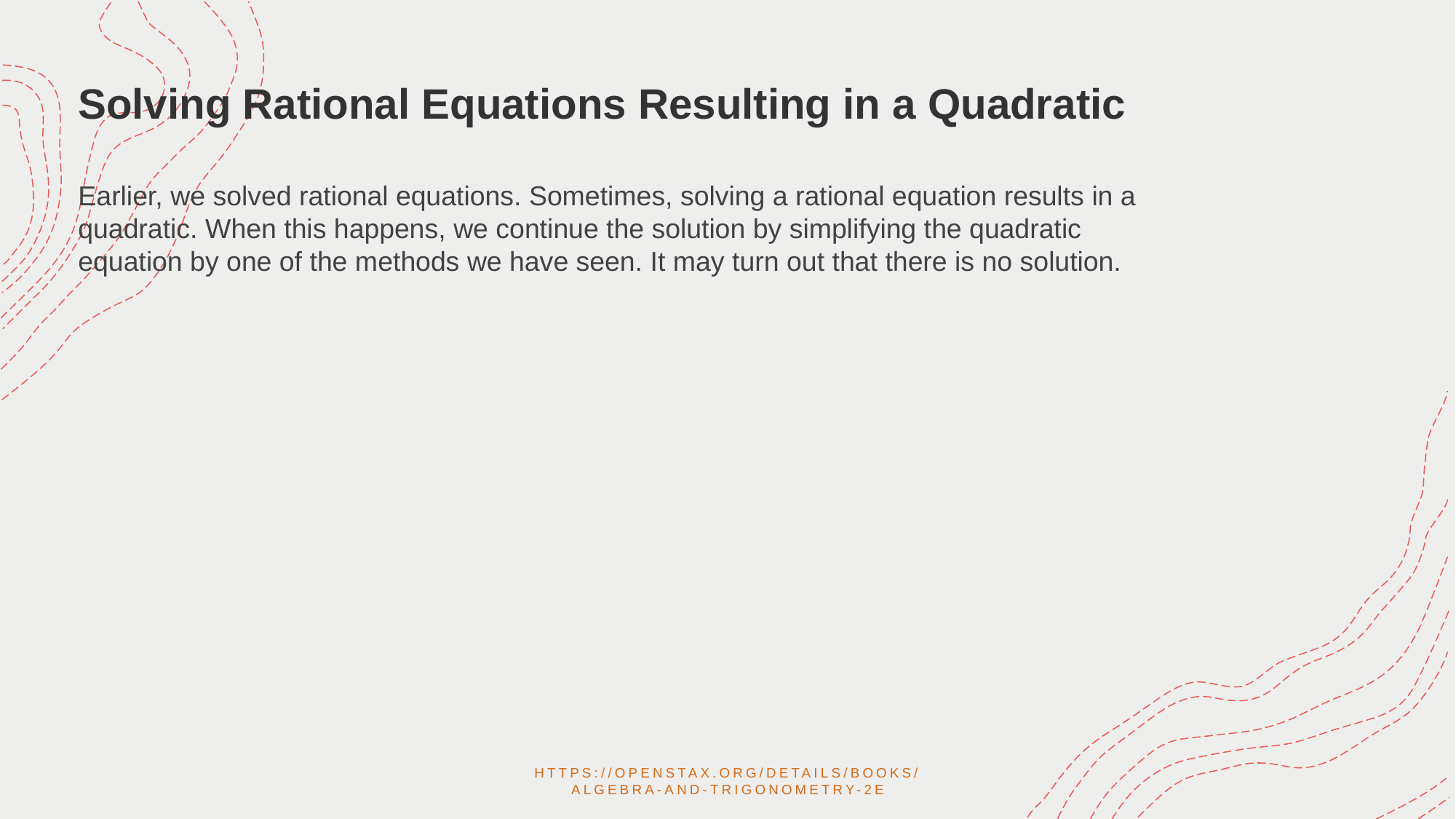

Solving Rational Equations Resulting in a Quadratic

Earlier, we solved rational equations. Sometimes, solving a rational equation results in a quadratic. When this happens, we continue the solution by simplifying the quadratic equation by one of the methods we have seen. It may turn out that there is no solution.

https://openstax.org/details/books/algebra-and-trigonometry-2e